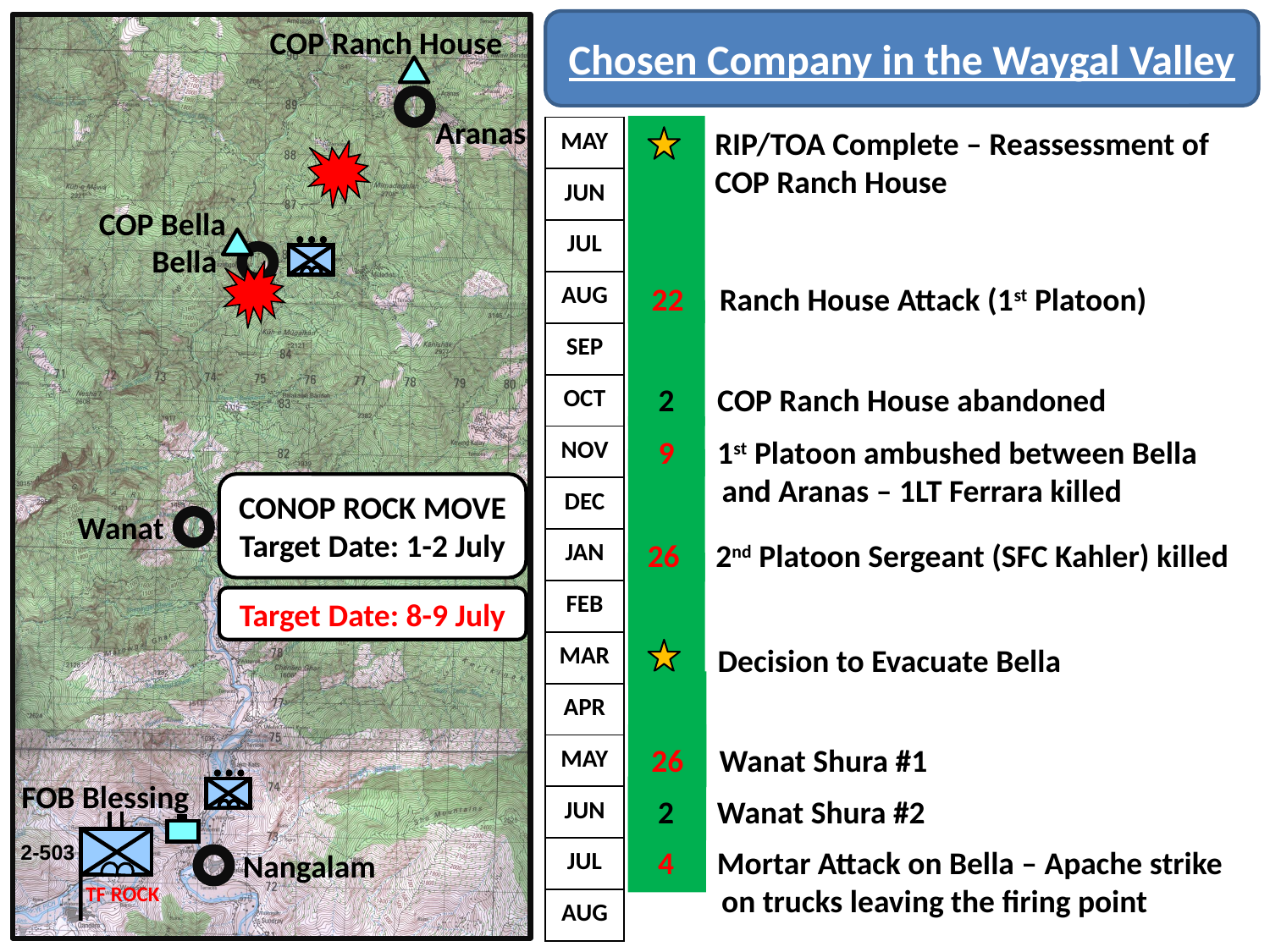

Chosen Company in the Waygal Valley

| MAY |
| --- |
| JUN |
| JUL |
| AUG |
| SEP |
| OCT |
| NOV |
| DEC |
| JAN |
| FEB |
| MAR |
| APR |
| MAY |
| JUN |
| JUL |
| AUG |
RIP/TOA Complete – Reassessment of COP Ranch House

22     Ranch House Attack (1st Platoon)

2      COP Ranch House abandoned

9      1st Platoon ambushed between Bella and Aranas – 1LT Ferrara killed

CONOP ROCK MOVE Target Date: 1-2 July
26     2nd Platoon Sergeant (SFC Kahler) killed

Target Date: 8-9 July
Decision to Evacuate Bella

26     Wanat Shura #1

2      Wanat Shura #2

2-503
TF ROCK

4      Mortar Attack on Bella – Apache strike on trucks leaving the firing point